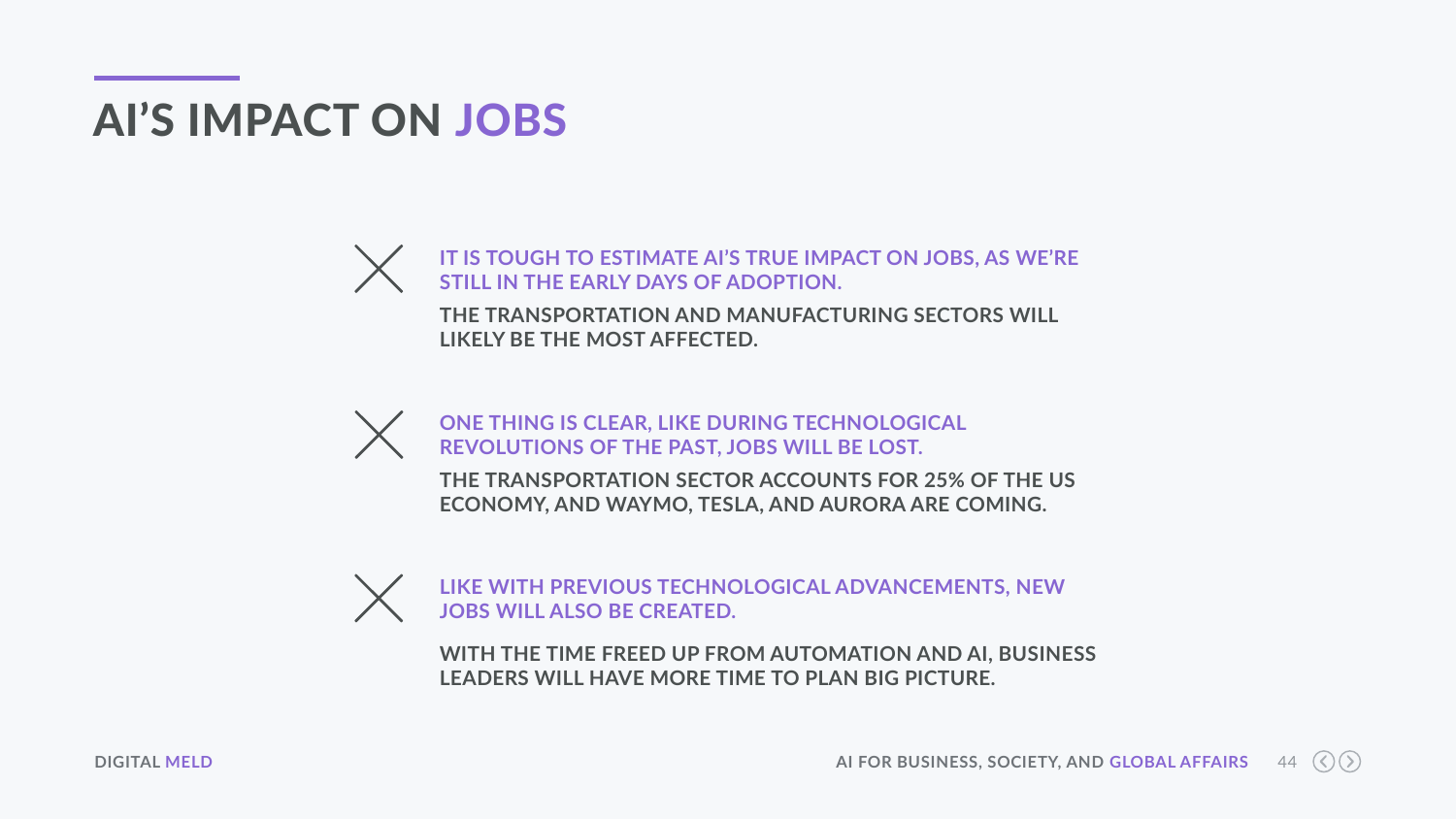

AI’S IMPACT ON JOBS

IT IS TOUGH TO ESTIMATE AI’S TRUE IMPACT ON JOBS, AS WE’RE STILL IN THE EARLY DAYS OF ADOPTION.
ONE THING IS CLEAR, LIKE DURING TECHNOLOGICAL REVOLUTIONS OF THE PAST, JOBS WILL BE LOST.
LIKE WITH PREVIOUS TECHNOLOGICAL ADVANCEMENTS, NEW JOBS WILL ALSO BE CREATED.
The transportation and manufacturing sectors will likely be the most affected.

The transportation sECTOR ACCOUNTS FOR 25% of THE US ECONOMY, and WAYMO, TESLA, and Aurora are coming.

With the time freed up from automation and ai, business leaders will have more time to plan big picture.